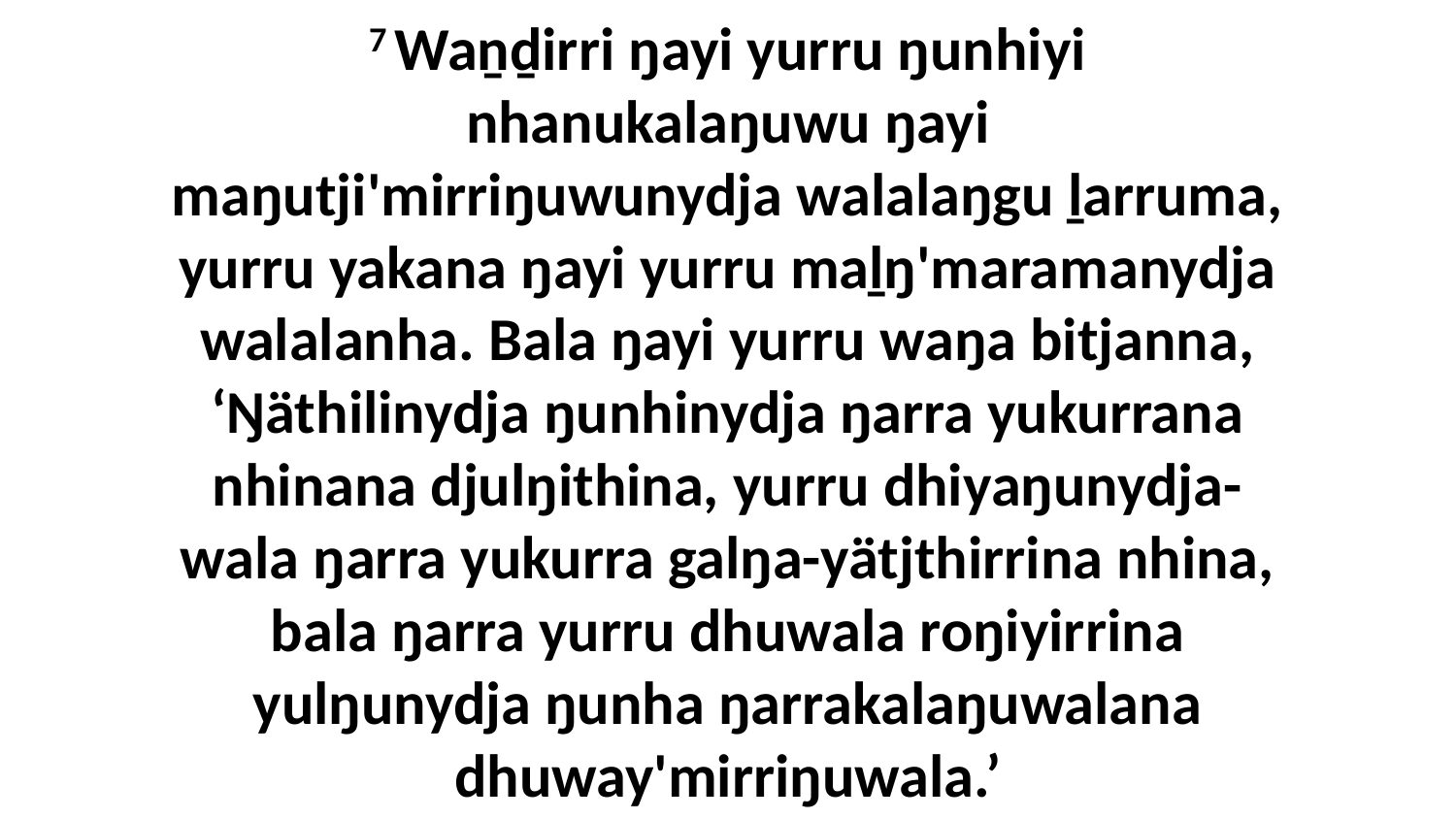

7 Waṉḏirri ŋayi yurru ŋunhiyi nhanukalaŋuwu ŋayi maŋutji'mirriŋuwunydja walalaŋgu ḻarruma, yurru yakana ŋayi yurru maḻŋ'maramanydja walalanha. Bala ŋayi yurru waŋa bitjanna, ‘Ŋäthilinydja ŋunhinydja ŋarra yukurrana nhinana djulŋithina, yurru dhiyaŋunydja-wala ŋarra yukurra galŋa-yätjthirrina nhina, bala ŋarra yurru dhuwala roŋiyirrina yulŋunydja ŋunha ŋarrakalaŋuwalana dhuway'mirriŋuwala.’